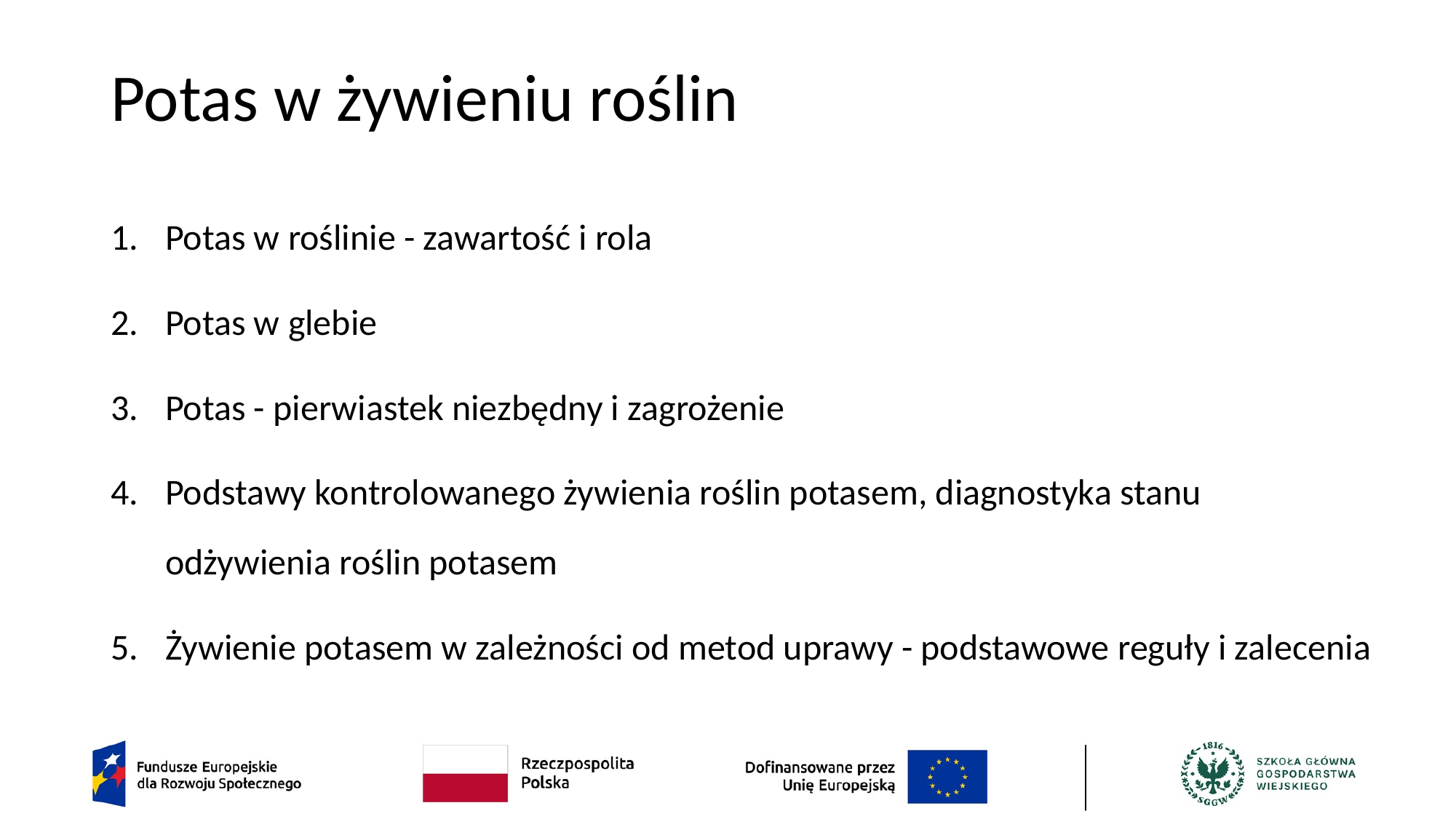

# Potas w żywieniu roślin
Potas w roślinie - zawartość i rola
Potas w glebie
Potas - pierwiastek niezbędny i zagrożenie
Podstawy kontrolowanego żywienia roślin potasem, diagnostyka stanu odżywienia roślin potasem
Żywienie potasem w zależności od metod uprawy - podstawowe reguły i zalecenia